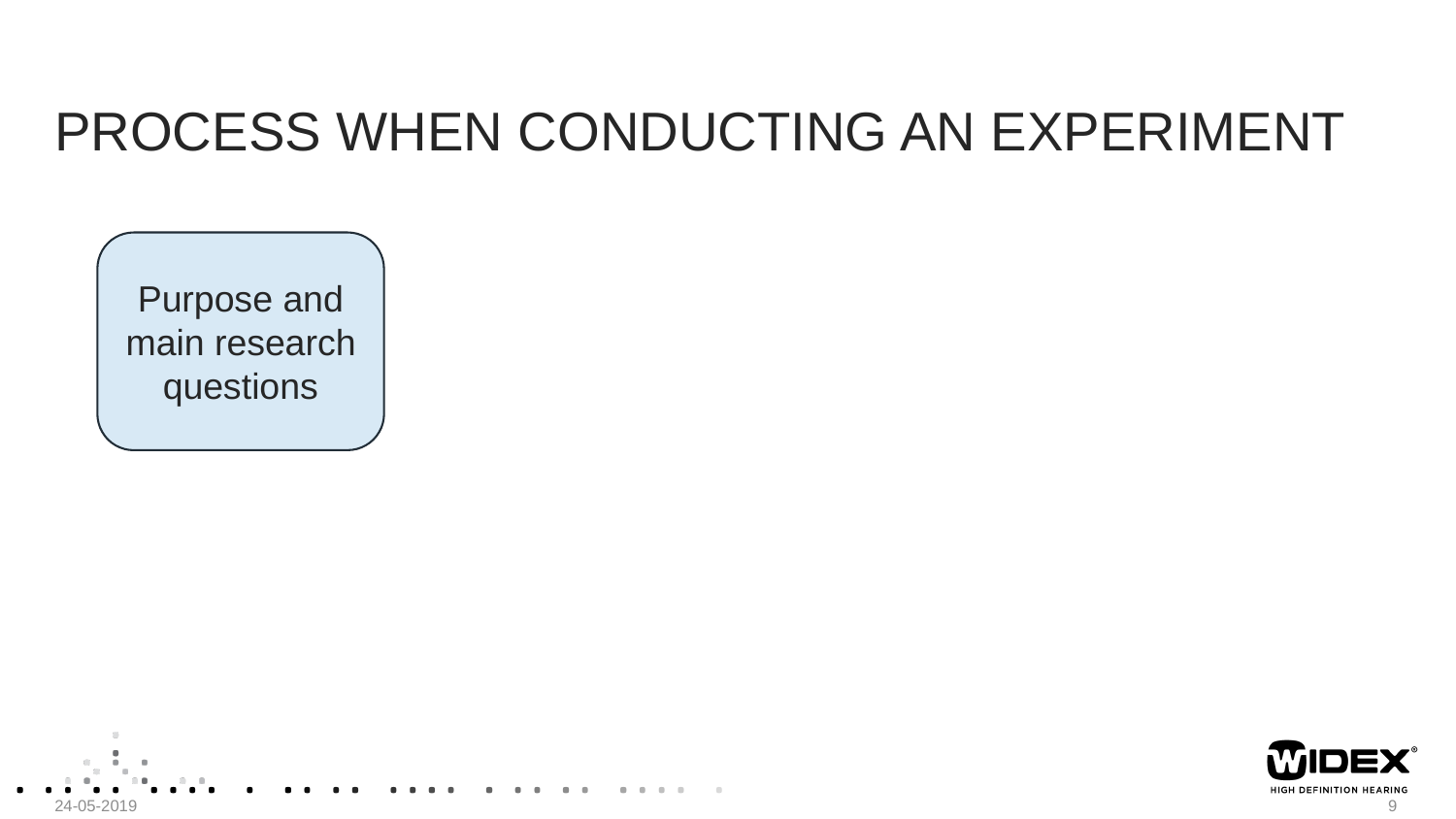

# Process when conducting an experiment
Purpose and main research questions